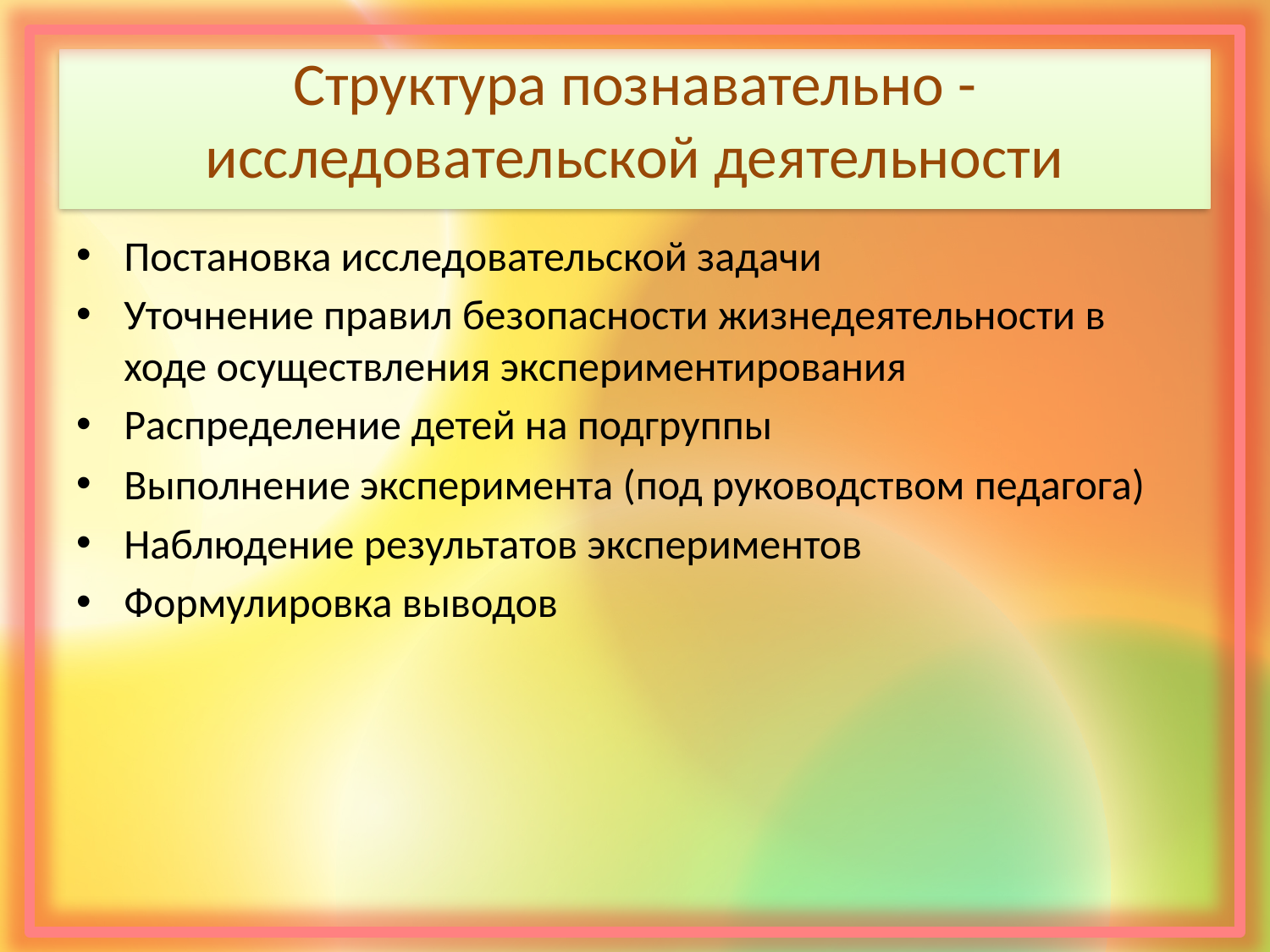

# Структура познавательно - исследовательской деятельности
Постановка исследовательской задачи
Уточнение правил безопасности жизнедеятельности в ходе осуществления экспериментирования
Распределение детей на подгруппы
Выполнение эксперимента (под руководством педагога)
Наблюдение результатов экспериментов
Формулировка выводов